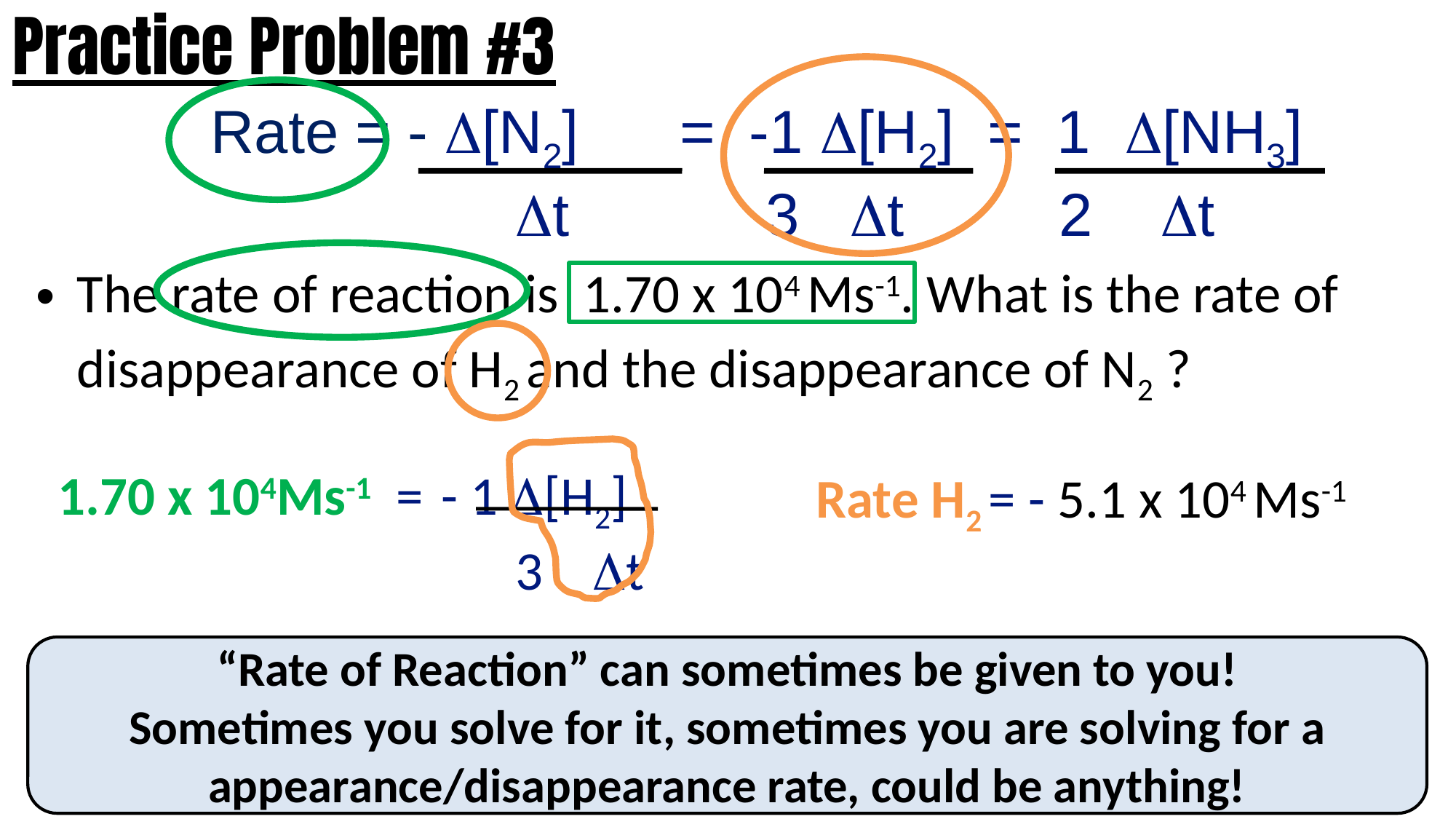

# Practice Problem #3

Rate = - Δ[N2]      =  -1 Δ[H2]  =  1  Δ[NH3]
                  Δt	       3   Δt 	     2    Δt

The rate of reaction is  1.70 x 104 Ms-1. What is the rate of disappearance of H2 and the disappearance of N2 ?

  1.70 x 104Ms-1  =  - 1 Δ[H2]
 			         3    Δt

Rate H2 = - 5.1 x 104 Ms-1

“Rate of Reaction” can sometimes be given to you!
Sometimes you solve for it, sometimes you are solving for a appearance/disappearance rate, could be anything!